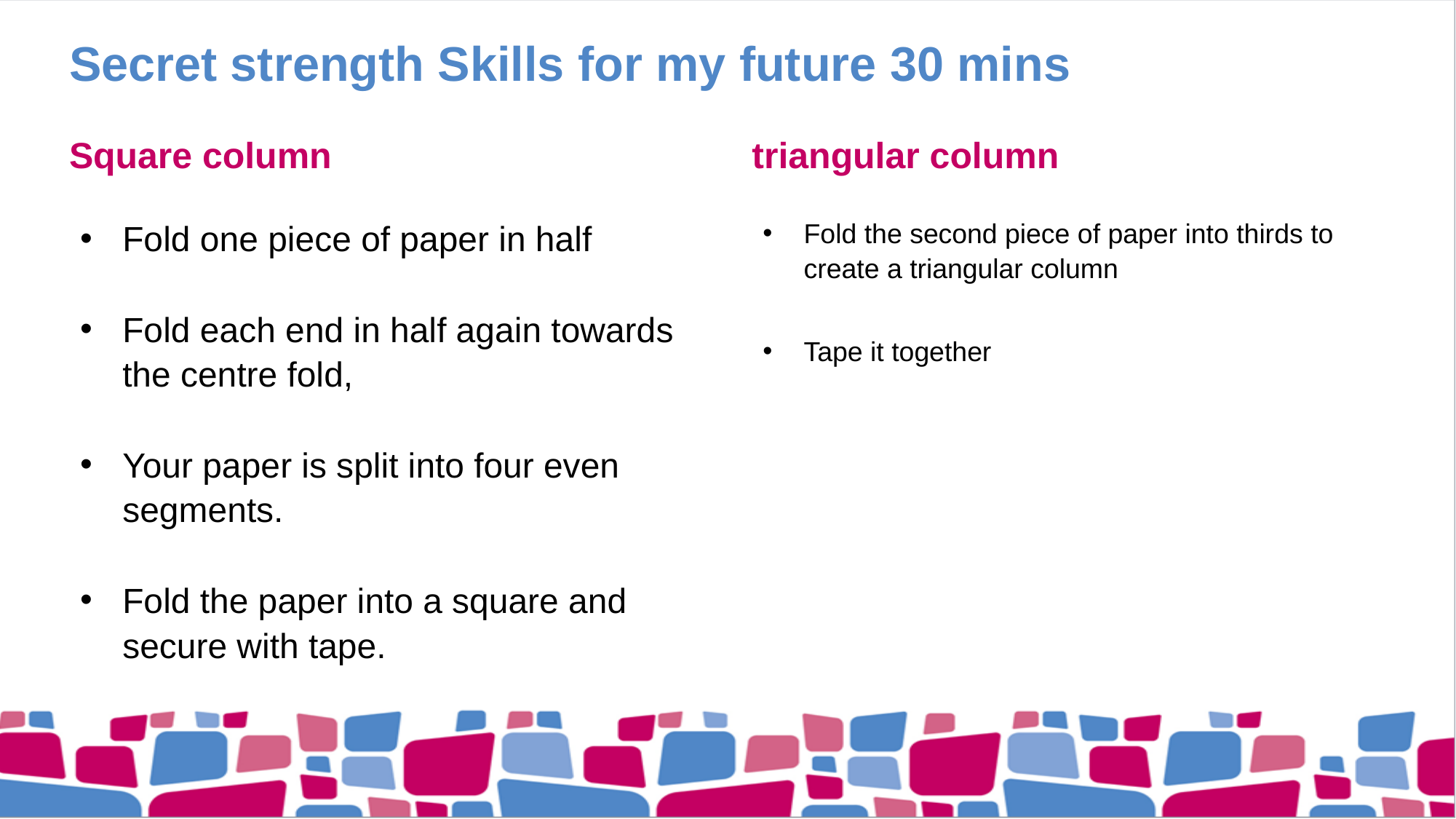

# Secret strength Skills for my future 30 mins
Square column
triangular column

Fold one piece of paper in half
Fold each end in half again towards the centre fold,
Your paper is split into four even segments.
Fold the paper into a square and secure with tape.

Fold the second piece of paper into thirds to create a triangular column
Tape it together